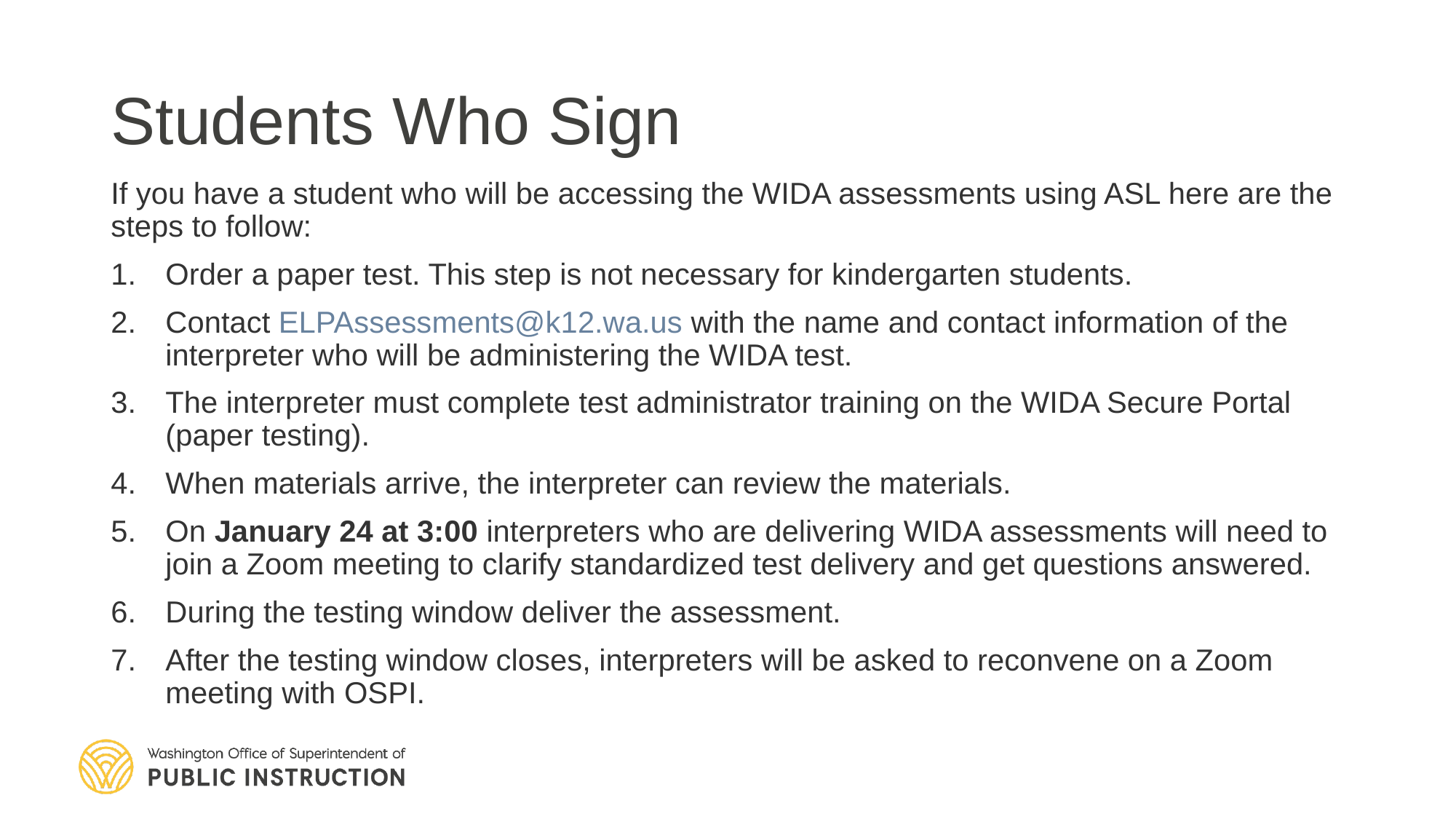

# Students Who Sign
If you have a student who will be accessing the WIDA assessments using ASL here are the steps to follow:
Order a paper test. This step is not necessary for kindergarten students.
Contact ELPAssessments@k12.wa.us with the name and contact information of the interpreter who will be administering the WIDA test.
The interpreter must complete test administrator training on the WIDA Secure Portal (paper testing).
When materials arrive, the interpreter can review the materials.
On January 24 at 3:00 interpreters who are delivering WIDA assessments will need to join a Zoom meeting to clarify standardized test delivery and get questions answered.
During the testing window deliver the assessment.
After the testing window closes, interpreters will be asked to reconvene on a Zoom meeting with OSPI.